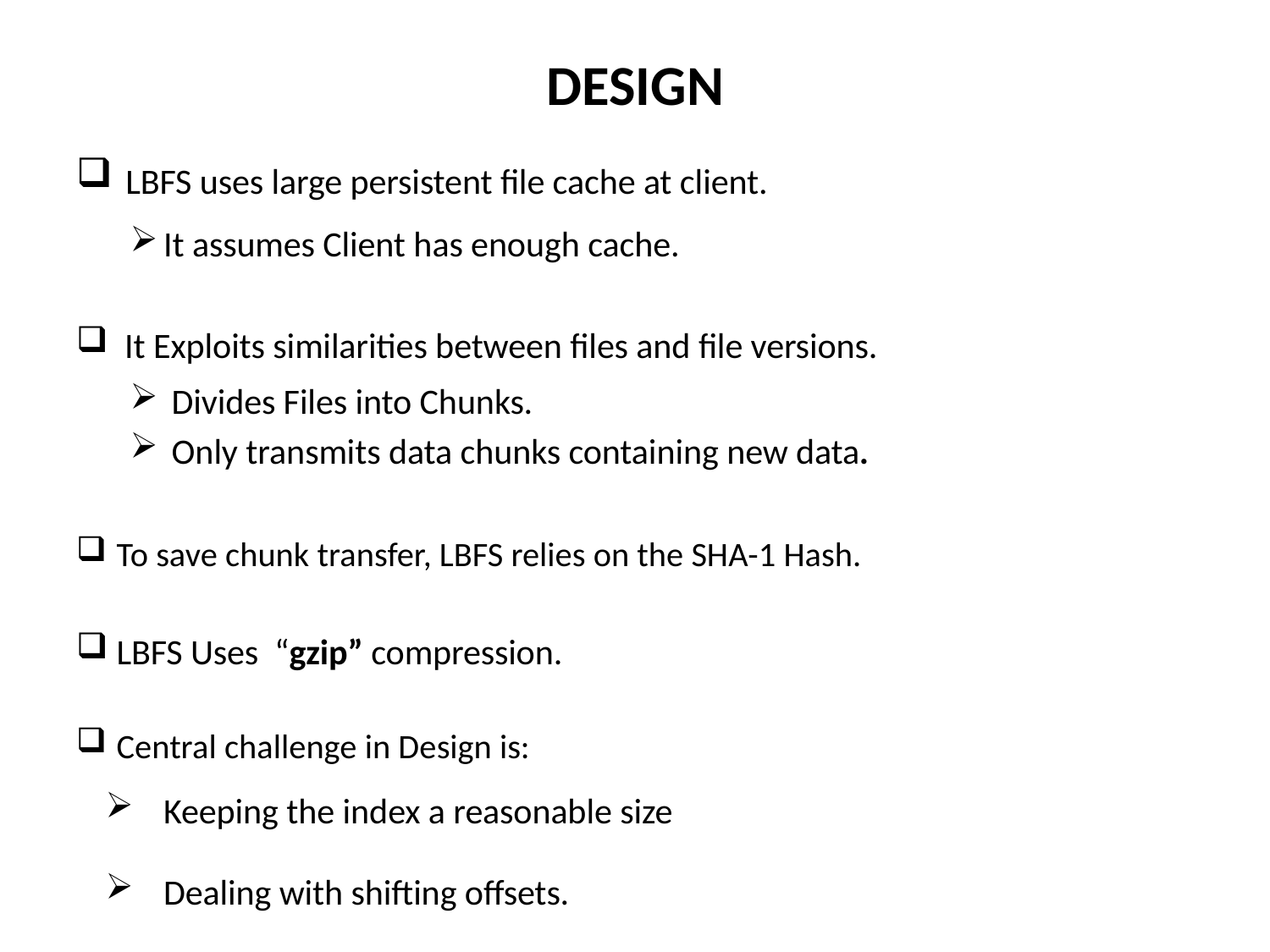

# DESIGN

 LBFS uses large persistent file cache at client.

It assumes Client has enough cache.

 It Exploits similarities between files and file versions.

 Divides Files into Chunks.
 Only transmits data chunks containing new data.

To save chunk transfer, LBFS relies on the SHA-1 Hash.

LBFS Uses  “gzip” compression.

Central challenge in Design is:

Keeping the index a reasonable size

Dealing with shifting offsets.